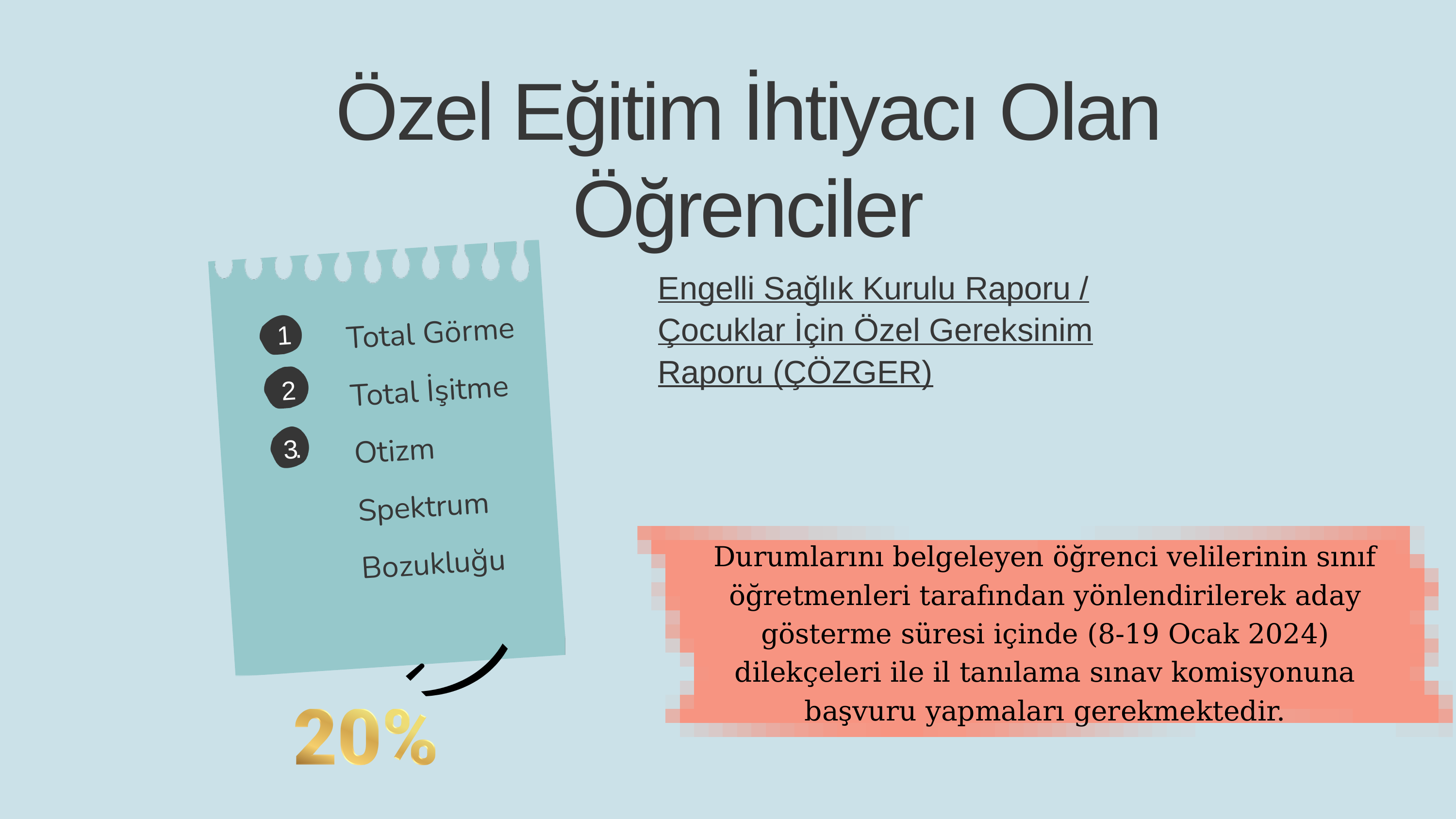

Özel Eğitim İhtiyacı Olan Öğrenciler
Total Görme
Total İşitme
Otizm Spektrum Bozukluğu

1.

2.

3.
Engelli Sağlık Kurulu Raporu / Çocuklar İçin Özel Gereksinim Raporu (ÇÖZGER)

Durumlarını belgeleyen öğrenci velilerinin sınıf öğretmenleri tarafından yönlendirilerek aday gösterme süresi içinde (8-19 Ocak 2024) dilekçeleri ile il tanılama sınav komisyonuna başvuru yapmaları gerekmektedir.